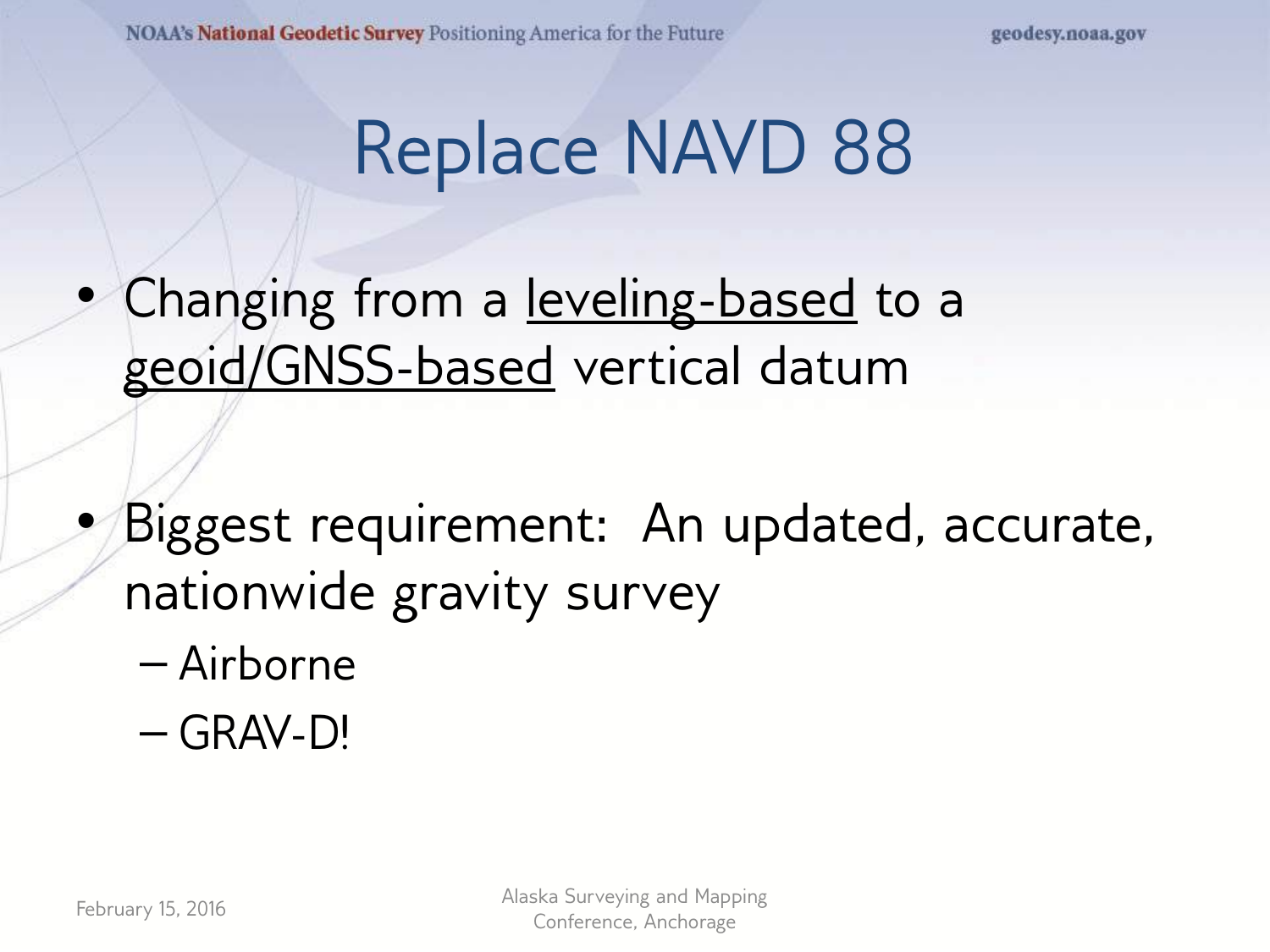

# Replace NAVD 88
Changing from a leveling-based to a geoid/GNSS-based vertical datum

Biggest requirement:  An updated, accurate, nationwide gravity survey
Airborne
GRAV-D!
February 15, 2016
Alaska Surveying and Mapping Conference, Anchorage